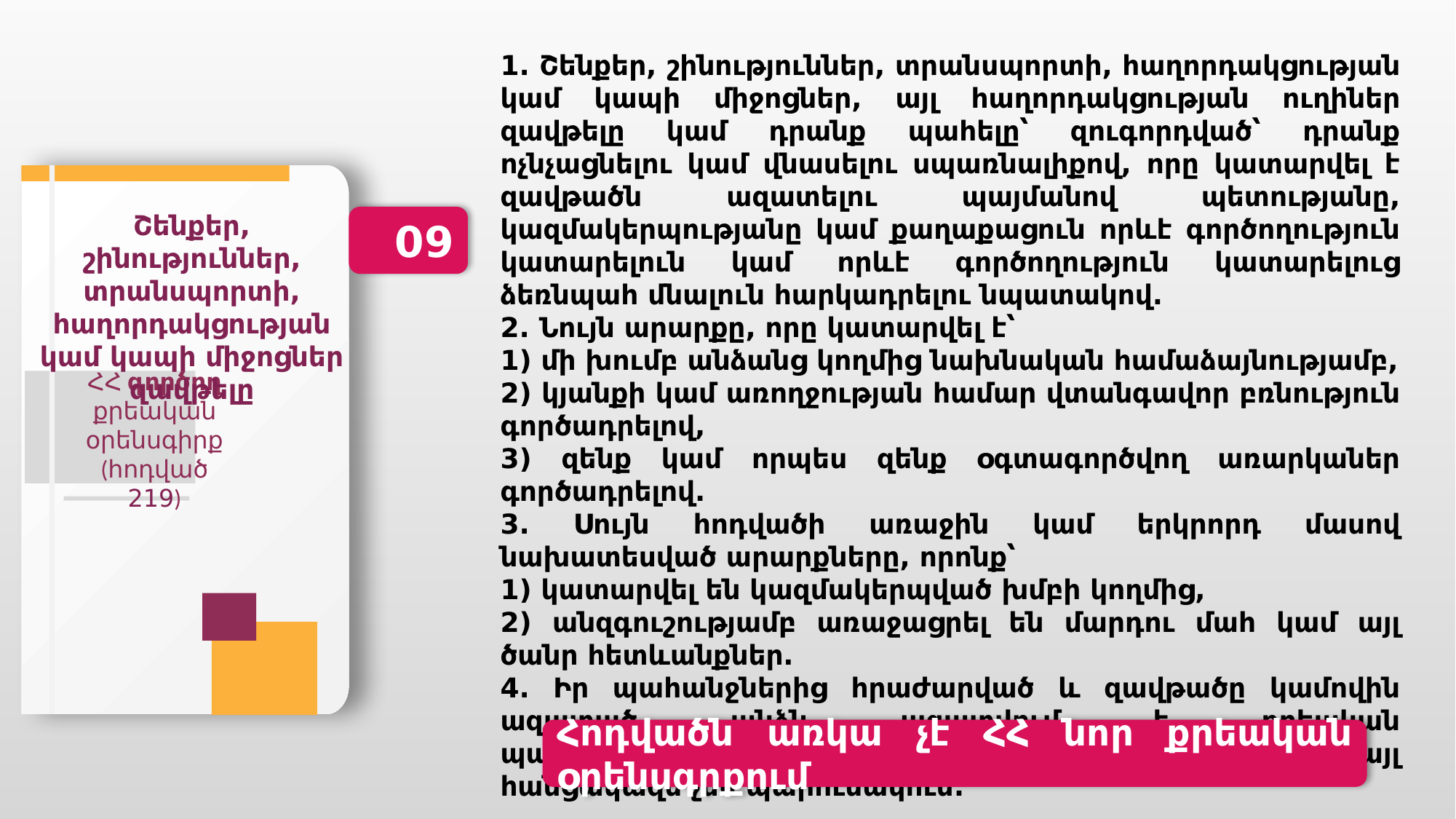

1. Շենքեր, շինություններ, տրանսպորտի, հաղորդակցության կամ կապի միջոցներ, այլ հաղորդակցության ուղիներ զավթելը կամ դրանք պահելը՝ զուգորդված՝ դրանք ոչնչացնելու կամ վնասելու սպառնալիքով, որը կատարվել է զավթածն ազատելու պայմանով պետությանը, կազմակերպությանը կամ քաղաքացուն որևէ գործողություն կատարելուն կամ որևէ գործողություն կատարելուց ձեռնպահ մնալուն հարկադրելու նպատակով.
2. Նույն արարքը, որը կատարվել է՝
1) մի խումբ անձանց կողմից նախնական համաձայնությամբ,
2) կյանքի կամ առողջության համար վտանգավոր բռնություն գործադրելով,
3) զենք կամ որպես զենք օգտագործվող առարկաներ գործադրելով.
3. Սույն հոդվածի առաջին կամ երկրորդ մասով նախատեսված արարքները, որոնք՝
1) կատարվել են կազմակերպված խմբի կողմից,
2) անզգուշությամբ առաջացրել են մարդու մահ կամ այլ ծանր հետևանքներ.
4. Իր պահանջներից հրաժարված և զավթածը կամովին ազատած անձն ազատվում է քրեական պատասխանատվությունից, եթե նրա գործողություններն այլ հանցակազմ չեն պարունակում:

Շենքեր, շինություններ, տրանսպորտի, հաղորդակցության կամ կապի միջոցներ զավթելը
09
ՀՀ գործող քրեական օրենսգիրք
(հոդված 219)

Հոդվածն առկա չէ ՀՀ նոր քրեական օրենսգրքում